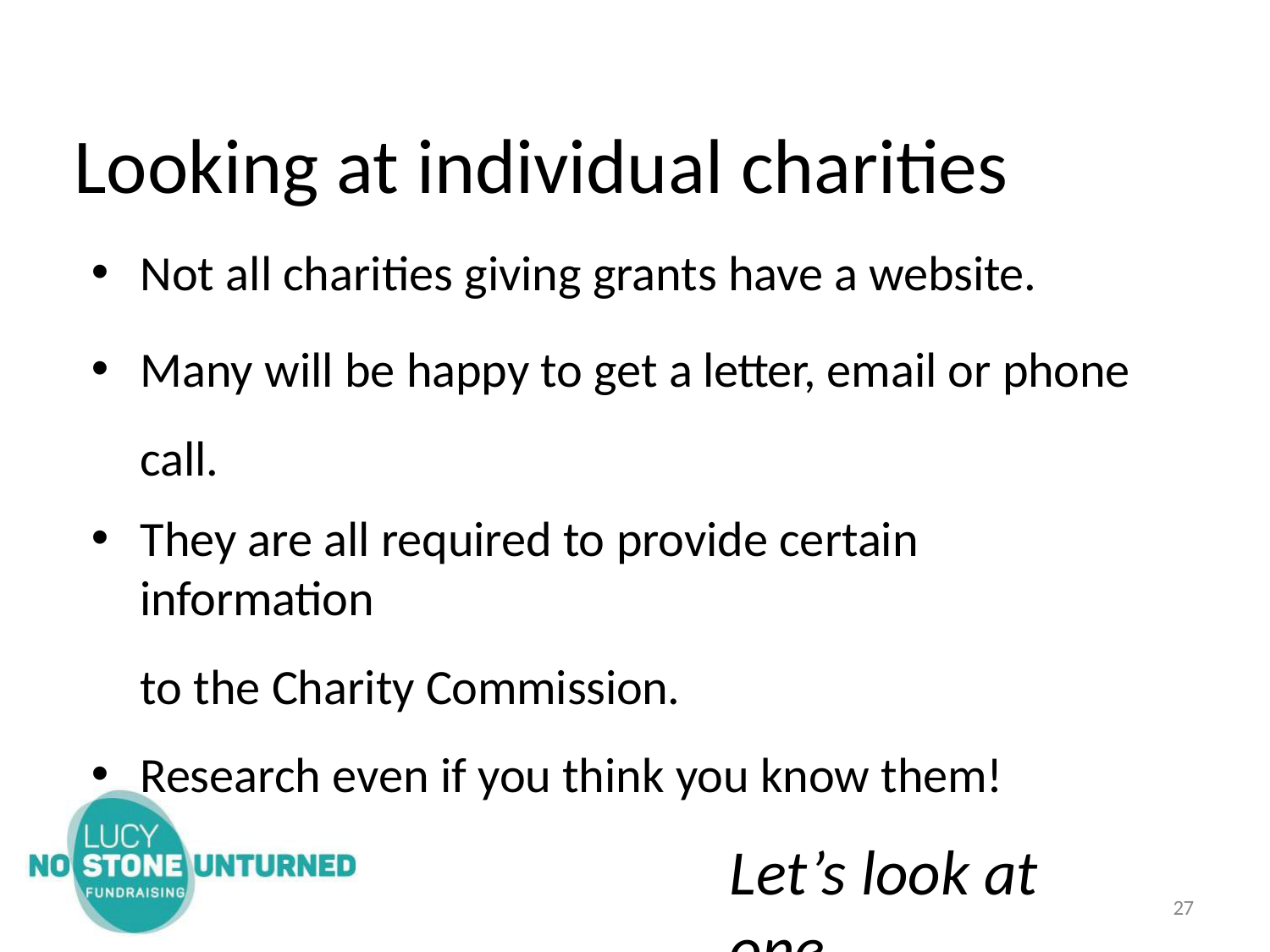

# Looking at individual charities
Not all charities giving grants have a website.
Many will be happy to get a letter, email or phone call.
They are all required to provide certain information
to the Charity Commission.
Research even if you think you know them!
Let’s look at one...
27